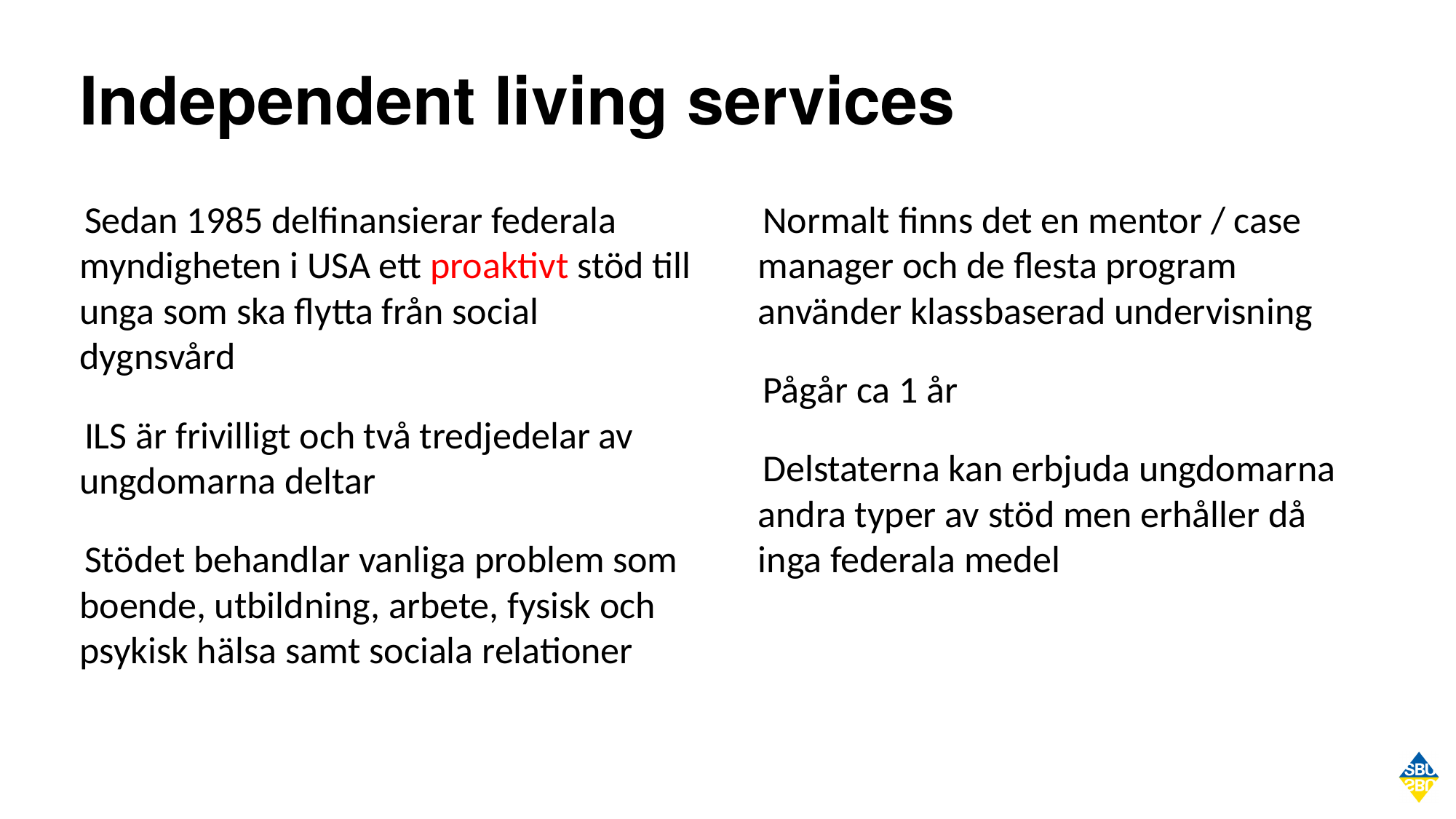

# Independent living services
Sedan 1985 delfinansierar federala myndigheten i USA ett proaktivt stöd till unga som ska flytta från social dygnsvård
ILS är frivilligt och två tredjedelar av ungdomarna deltar
Stödet behandlar vanliga problem som  boende, utbildning, arbete, fysisk och psykisk hälsa samt sociala relationer
Normalt finns det en mentor / case manager och de flesta program använder klassbaserad undervisning
Pågår ca 1 år
Delstaterna kan erbjuda ungdomarna andra typer av stöd men erhåller då inga federala medel